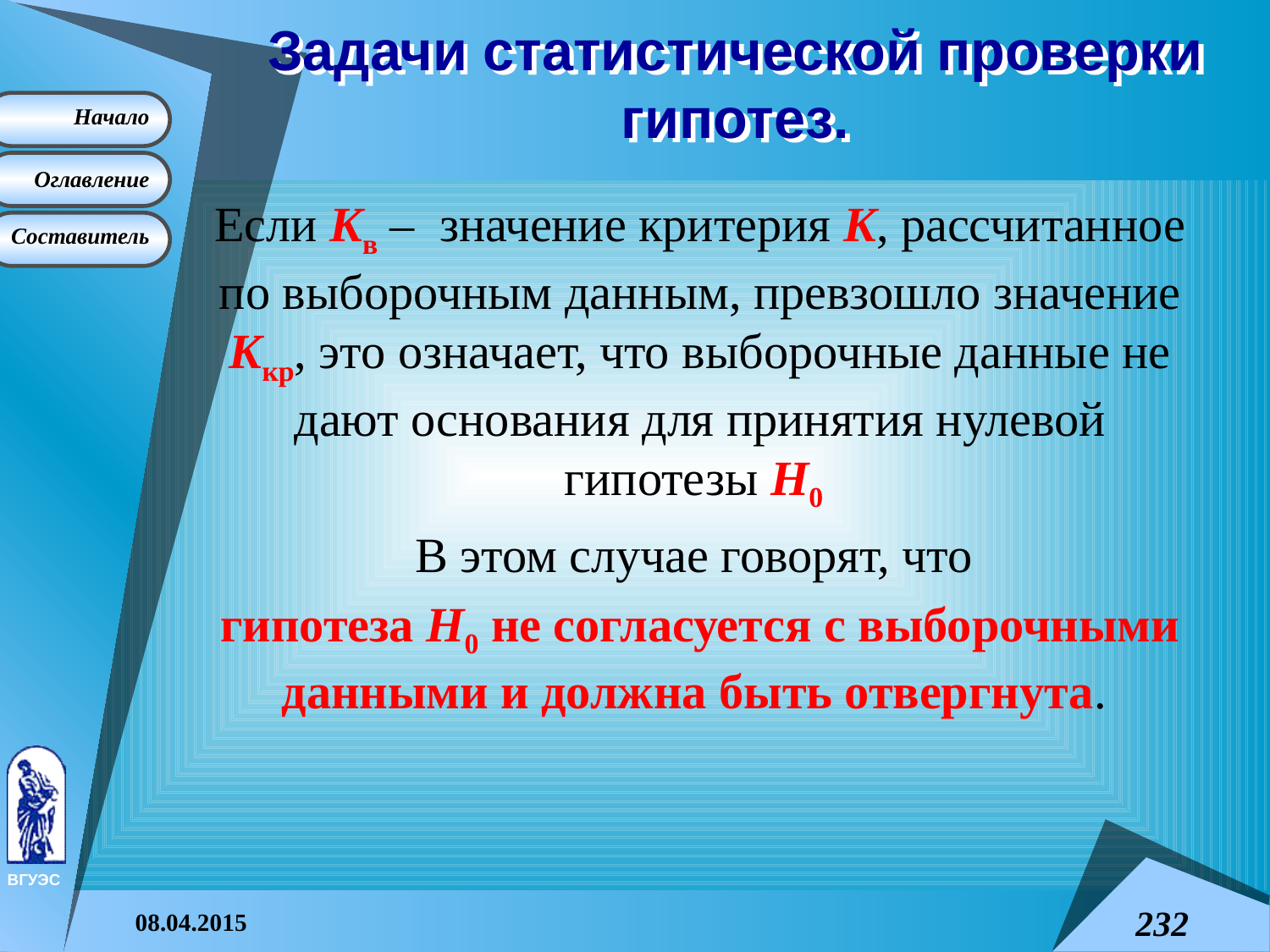

# Задачи статистической проверки гипотез.
Если Kв –  значение критерия K, рассчитанное по выборочным данным, превзошло значение Kкр, это означает, что выборочные данные не дают основания для принятия нулевой гипотезы H0
В этом случае говорят, что
гипотеза H0 не согласуется с выборочными данными и должна быть отвергнута.

08.04.2015
232